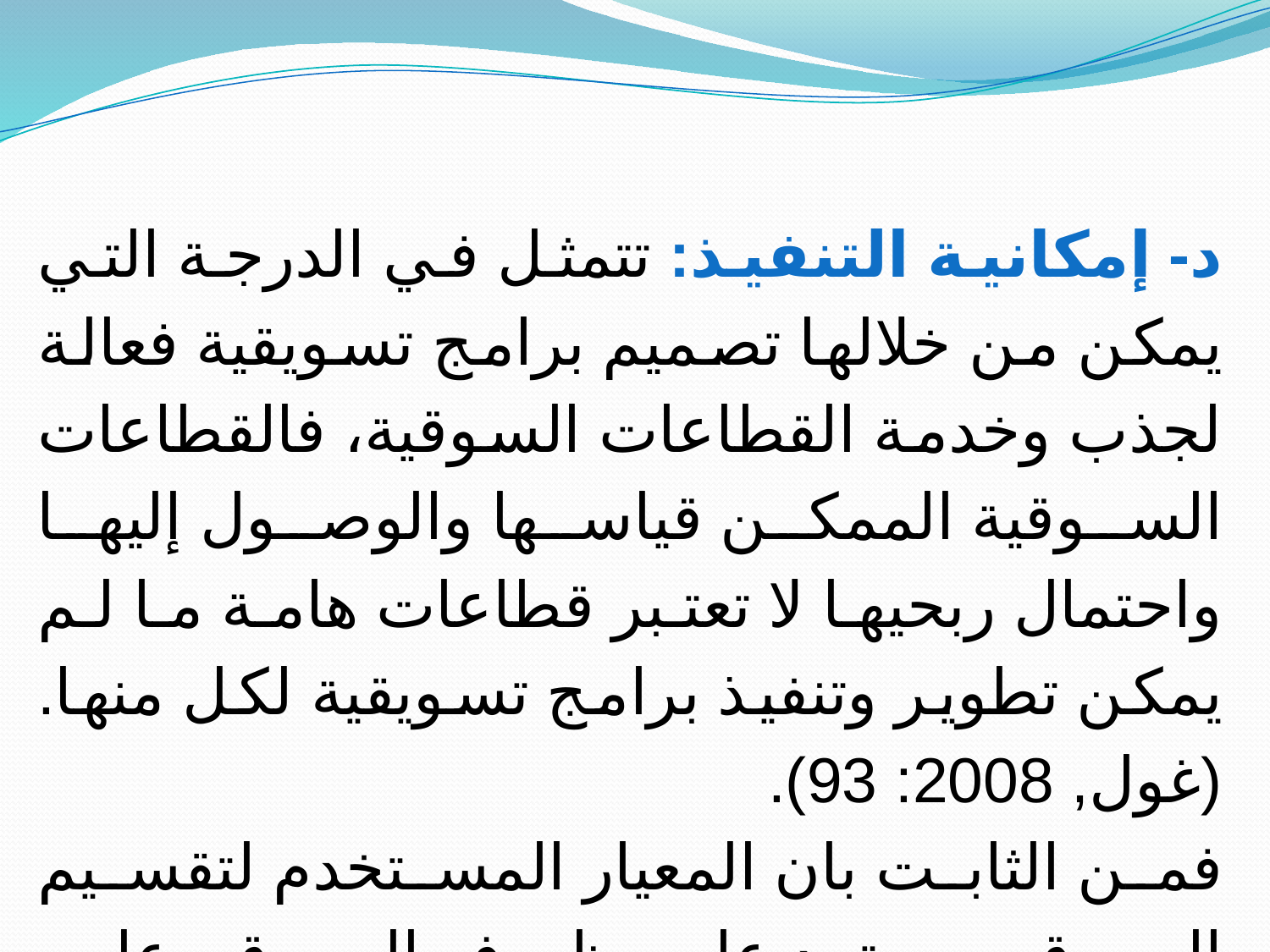

د- إمكانية التنفيذ: تتمثل في الدرجة التي يمكن من خلالها تصميم برامج تسويقية فعالة لجذب وخدمة القطاعات السوقية، فالقطاعات السوقية الممكن قياسها والوصول إليها واحتمال ربحيها لا تعتبر قطاعات هامة ما لم يمكن تطوير وتنفيذ برامج تسويقية لكل منها.(غول, 2008: 93).
فمن الثابت بان المعيار المستخدم لتقسيم السوق سيعتمد على ظروف السوق وعلى خصائص المنظمة السياحية , ويمكن التمييز بين نوعين  من متغيرات تقسيم السوق وهما: